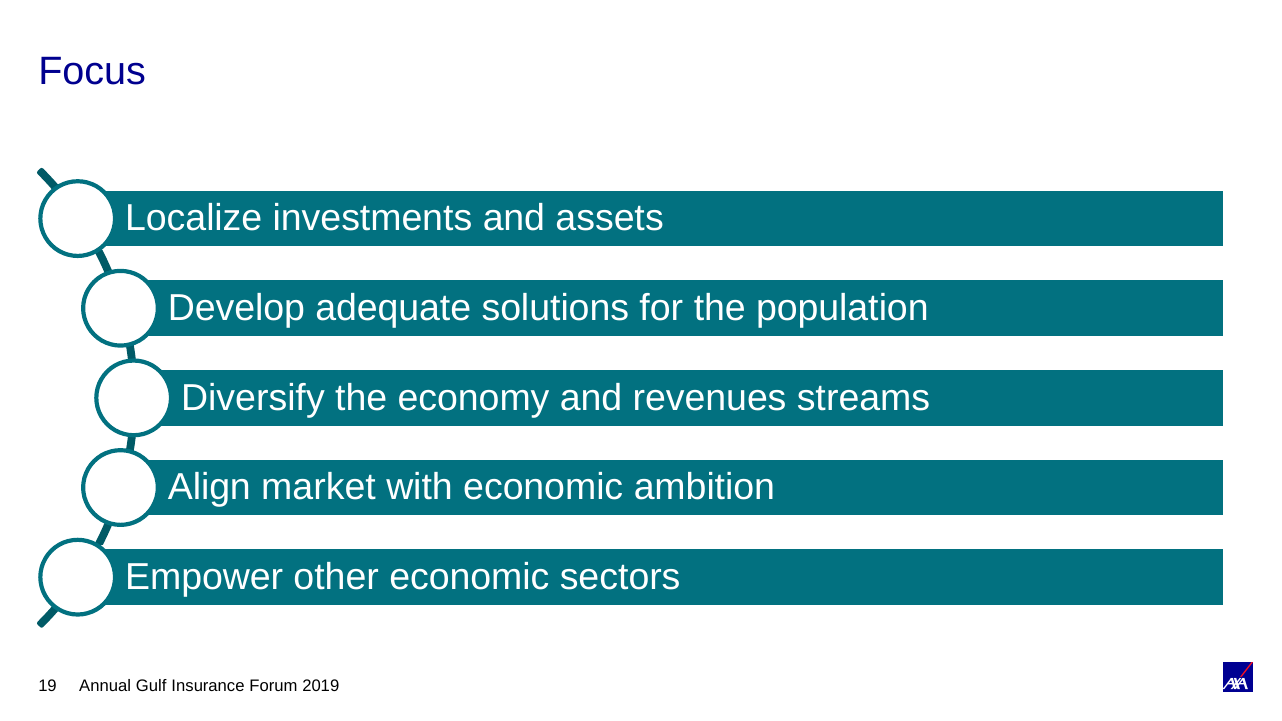

# Focus

Localize investments and assets
Develop adequate solutions for the population
Diversify the economy and revenues streams
Align market with economic ambition
Empower other economic sectors
Annual Gulf Insurance Forum 2019
19